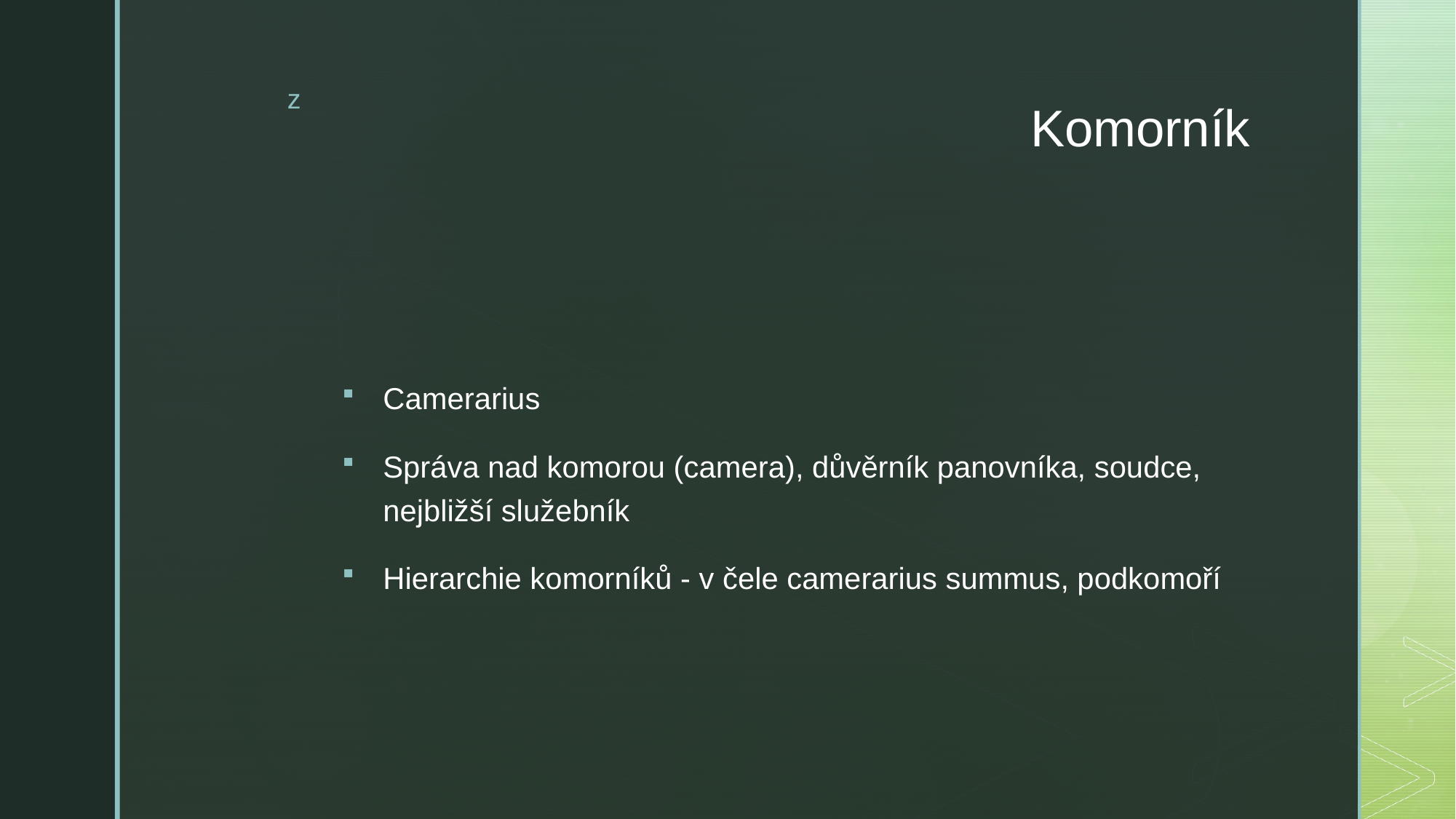

# Komorník
Camerarius
Správa nad komorou (camera), důvěrník panovníka, soudce, nejbližší služebník
Hierarchie komorníků - v čele camerarius summus, podkomoří